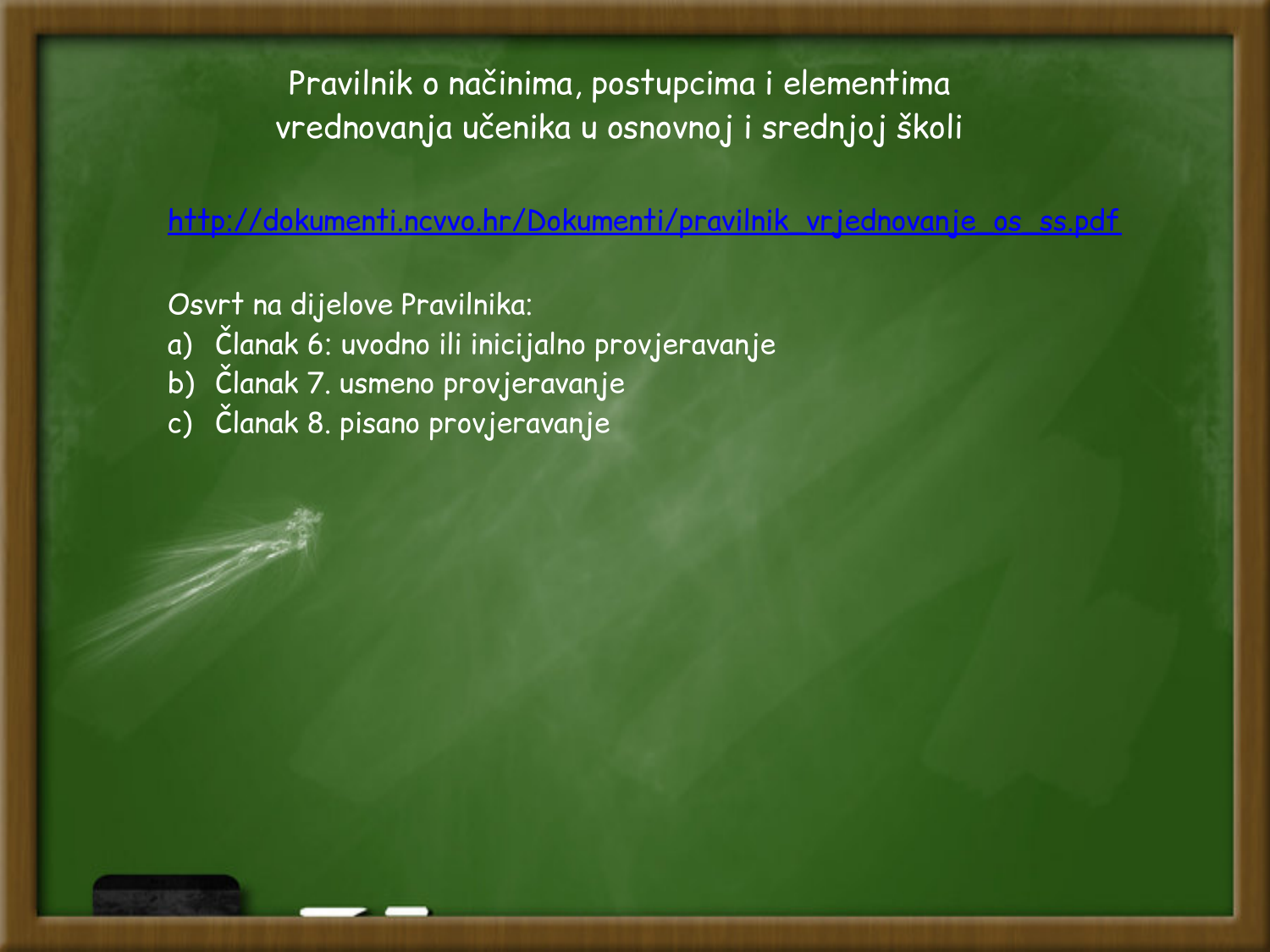

Pravilnik o načinima, postupcima i elementima
vrednovanja učenika u osnovnoj i srednjoj školi
http://dokumenti.ncvvo.hr/Dokumenti/pravilnik_vrjednovanje_os_ss.pdf

Osvrt na dijelove Pravilnika:
Članak 6: uvodno ili inicijalno provjeravanje
Članak 7. usmeno provjeravanje
Članak 8. pisano provjeravanje